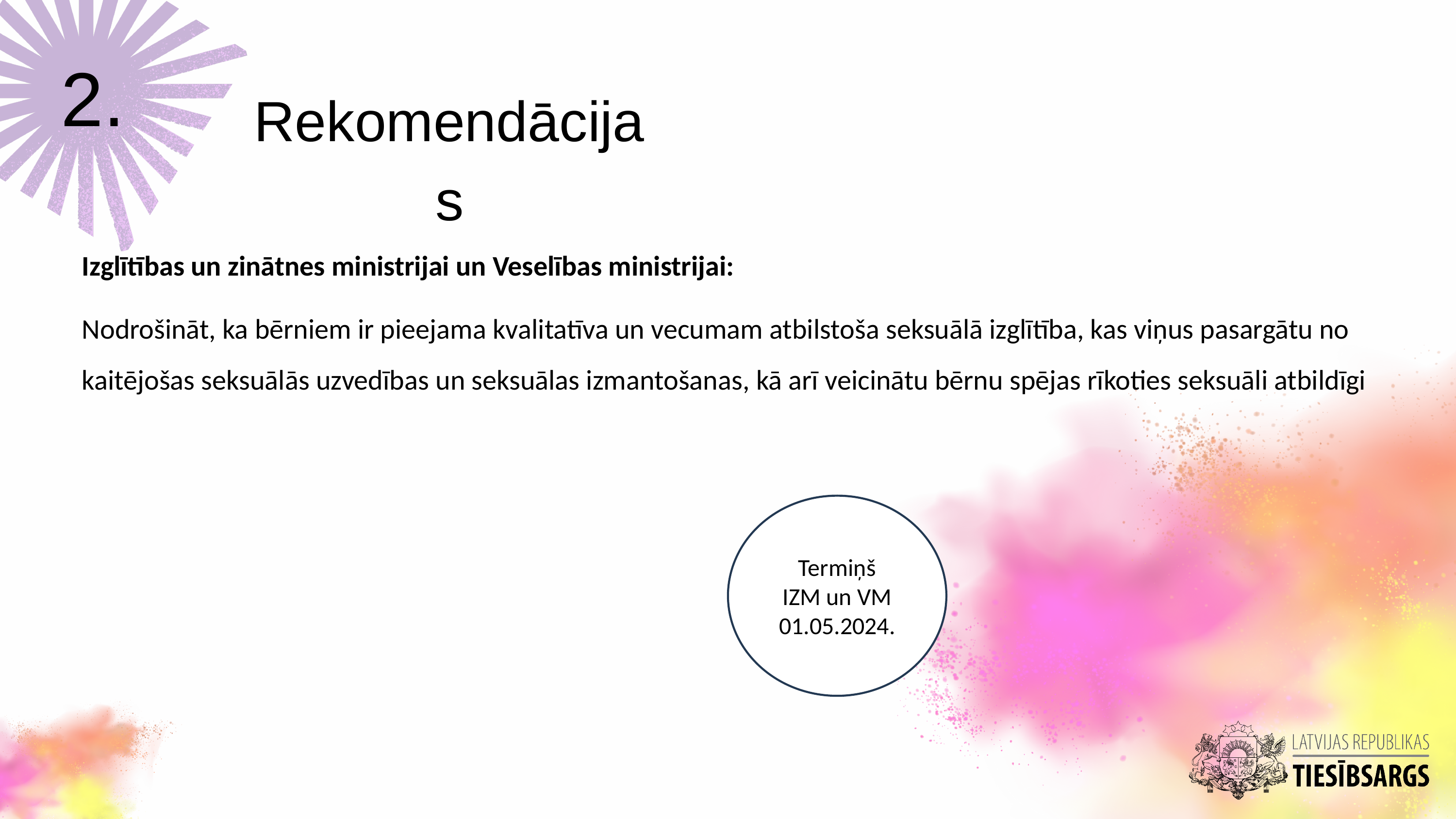

2.
Rekomendācijas
Izglītības un zinātnes ministrijai un Veselības ministrijai:
Nodrošināt, ka bērniem ir pieejama kvalitatīva un vecumam atbilstoša seksuālā izglītība, kas viņus pasargātu no kaitējošas seksuālās uzvedības un seksuālas izmantošanas, kā arī veicinātu bērnu spējas rīkoties seksuāli atbildīgi

Termiņš
IZM un VM
01.05.2024.